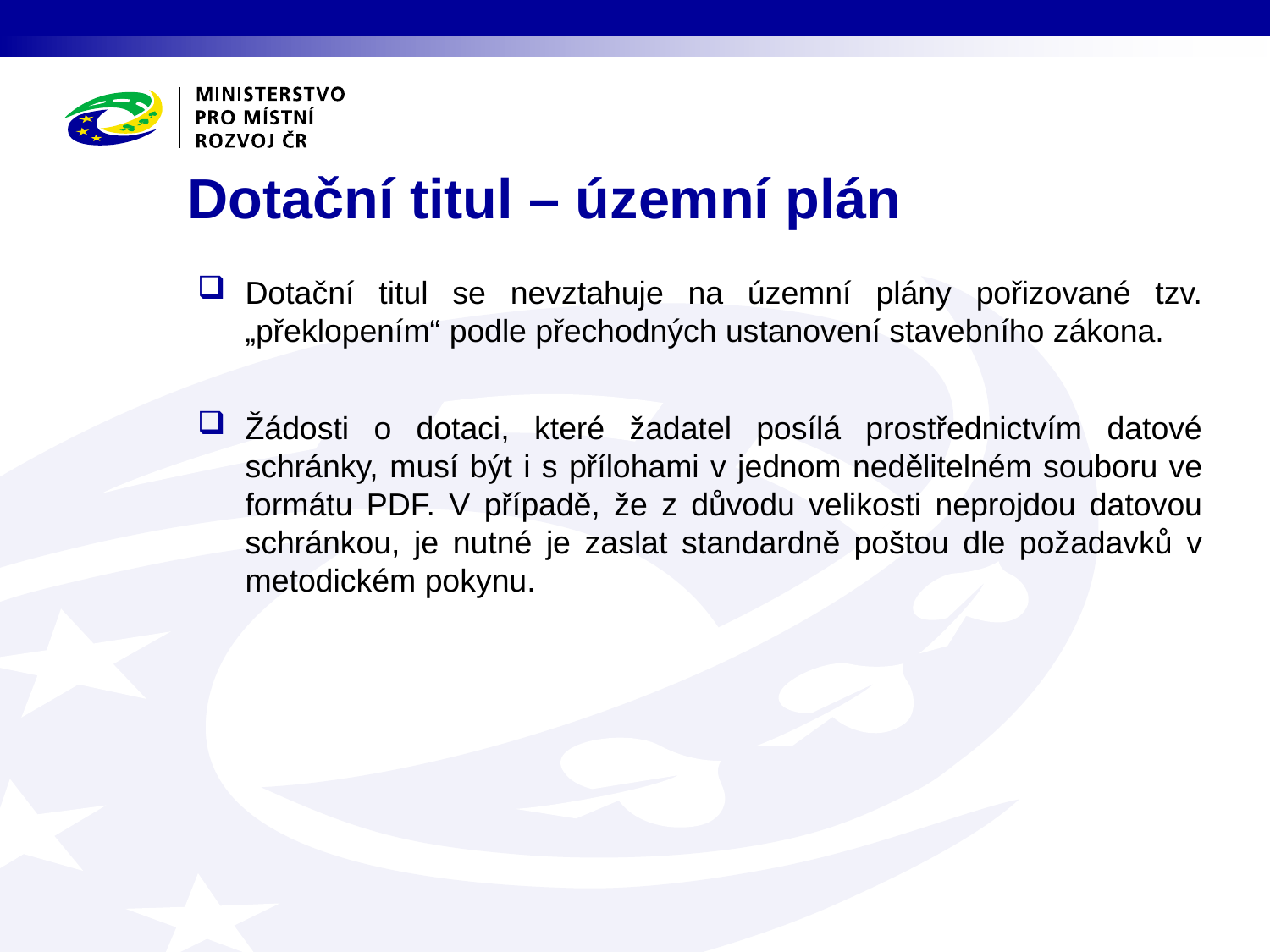

# Dotační titul – územní plán
Dotační titul se nevztahuje na územní plány pořizované tzv. „překlopením“ podle přechodných ustanovení stavebního zákona.

Žádosti o dotaci, které žadatel posílá prostřednictvím datové schránky, musí být i s přílohami v jednom nedělitelném souboru ve formátu PDF. V případě, že z důvodu velikosti neprojdou datovou schránkou, je nutné je zaslat standardně poštou dle požadavků v metodickém pokynu.